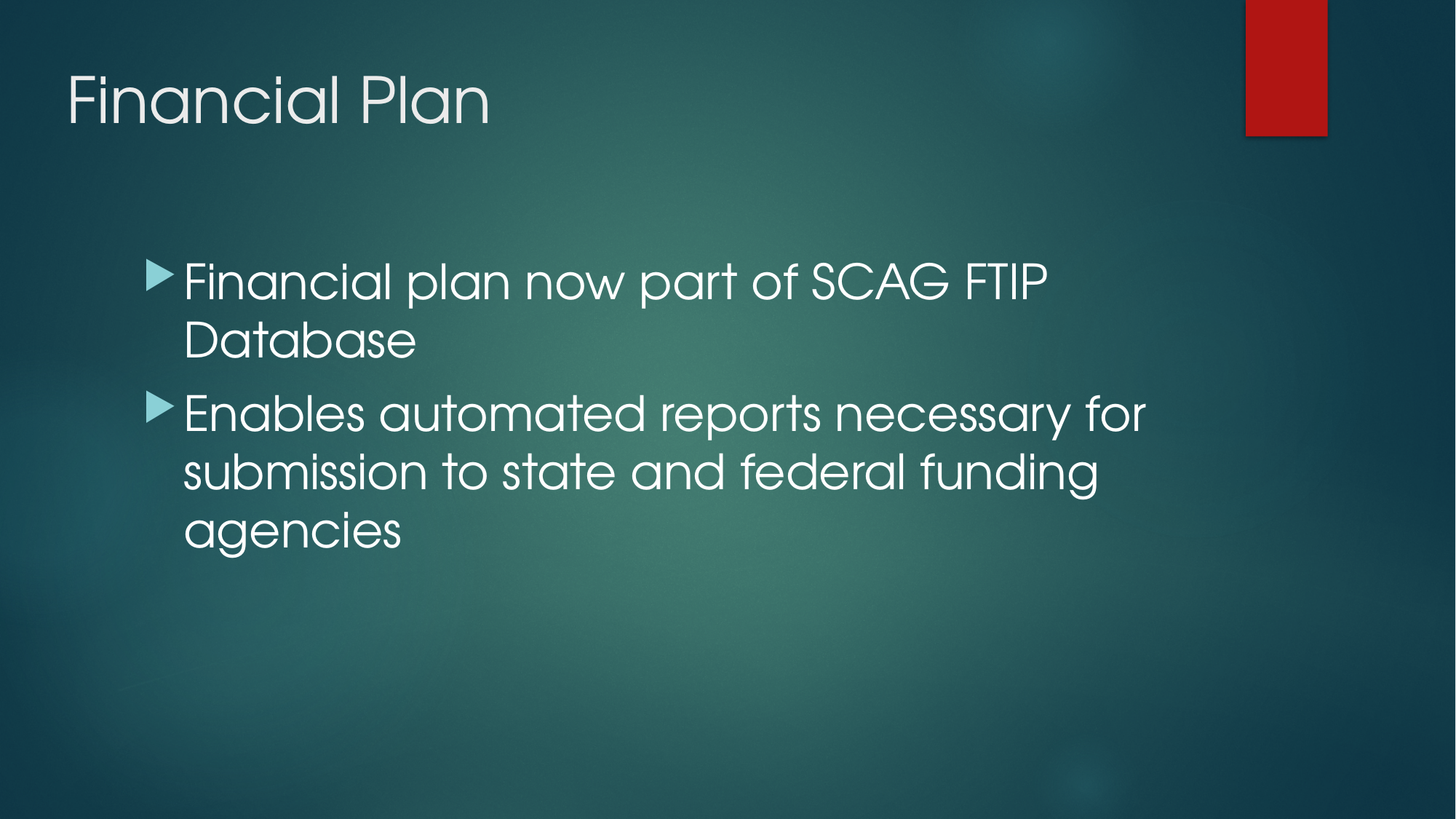

# Financial Plan
Financial plan now part of SCAG FTIP Database
Enables automated reports necessary for   submission to state and federal funding agencies